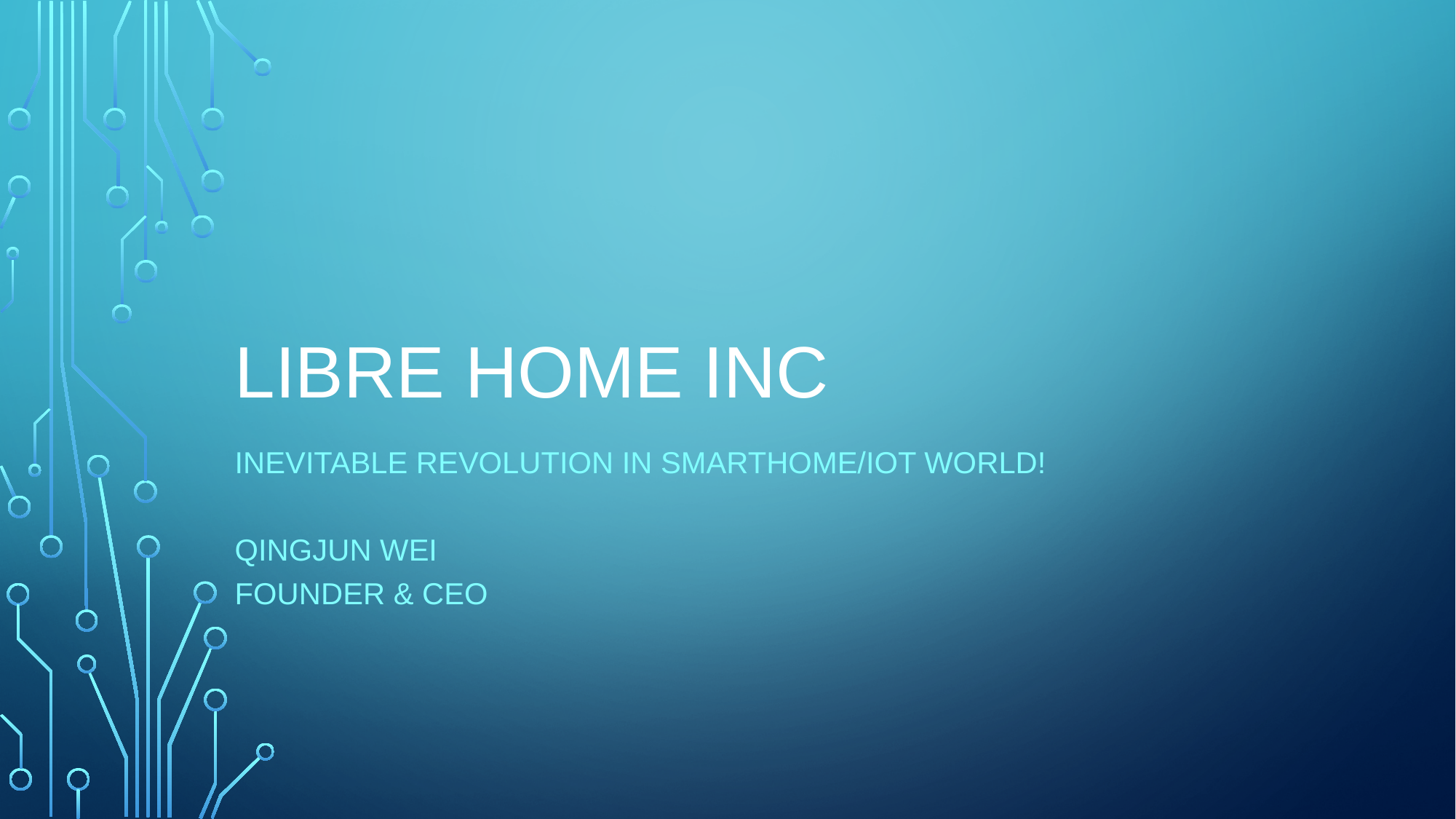

# Libre Home Inc
Inevitable revolution in Smarthome/IoT World!
Qingjun Wei
Founder & CEO